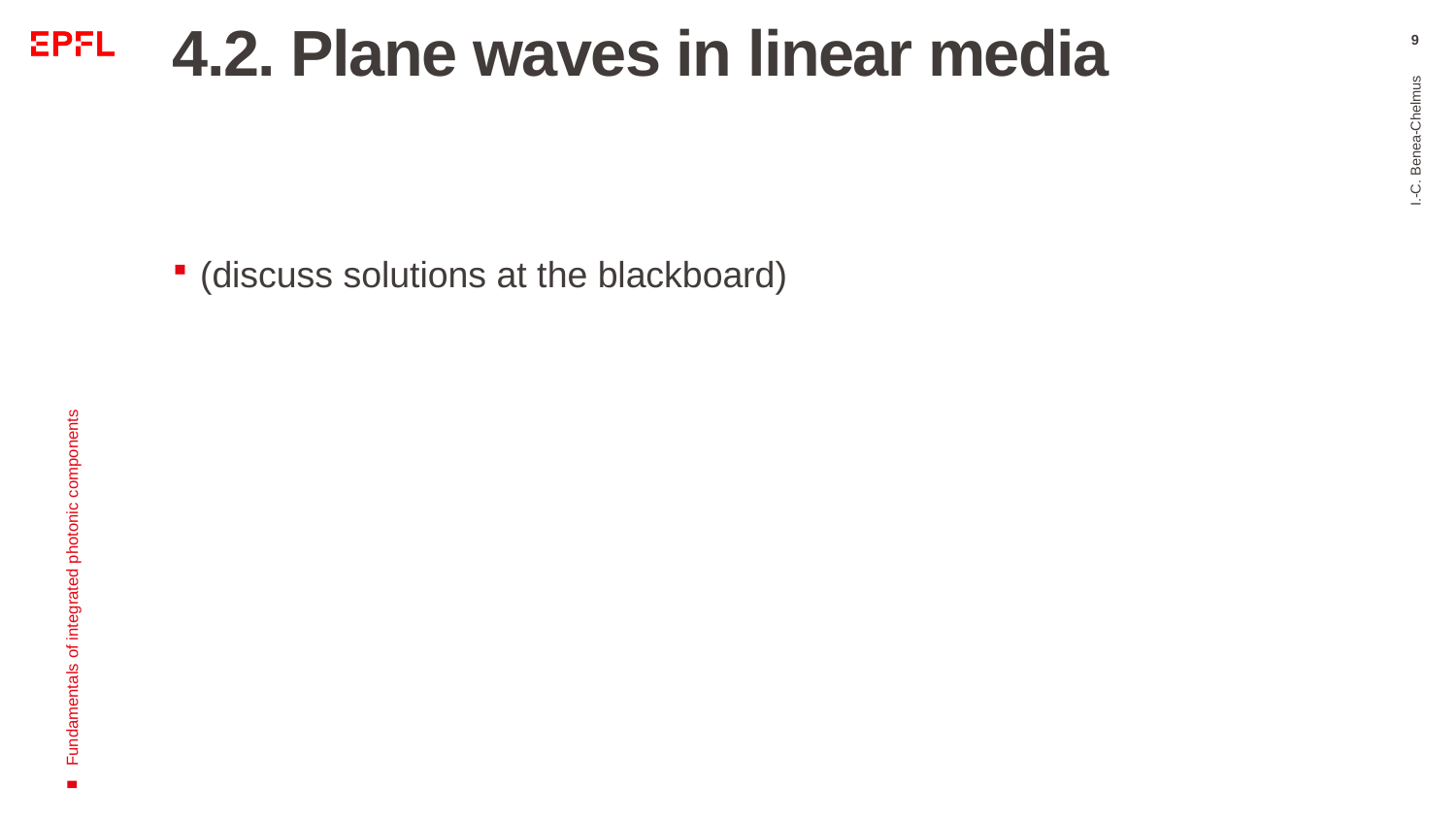

# 4.2. Plane waves in linear media
9
(discuss solutions at the blackboard)
I.-C. Benea-Chelmus
Fundamentals of integrated photonic components